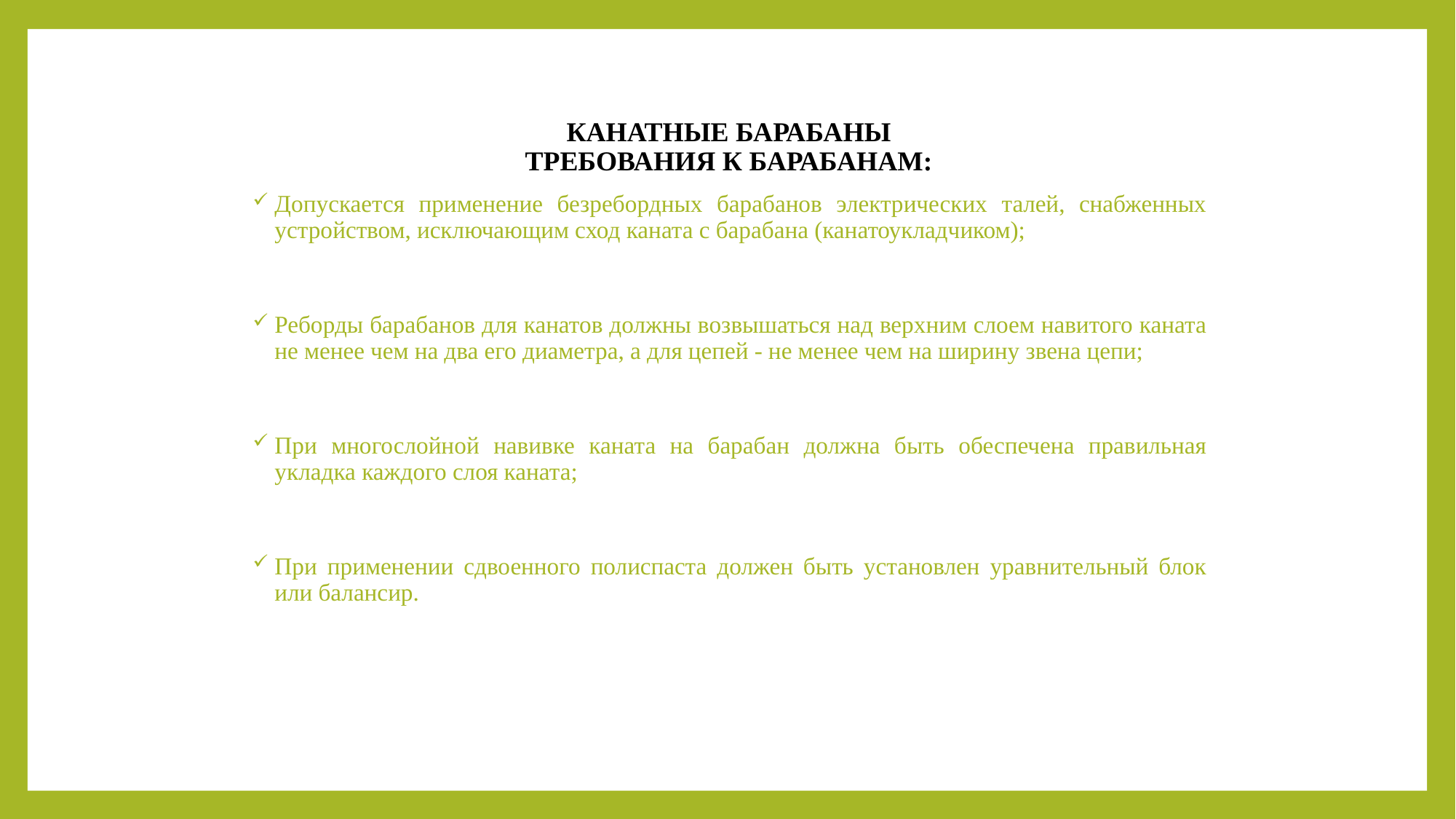

# КАНАТНЫЕ БАРАБАНЫ ТРЕБОВАНИЯ К БАРАБАНАМ:
Допускается применение безребордных барабанов электрических талей, снабженных устройством, исключающим сход каната с барабана (канатоукладчиком);

Реборды барабанов для канатов должны возвышаться над верхним слоем навитого каната не менее чем на два его диаметра, а для цепей - не менее чем на ширину звена цепи;

При многослойной навивке каната на барабан должна быть обеспечена правильная укладка каждого слоя каната;

При применении сдвоенного полиспаста должен быть установлен уравнительный блок или балансир.